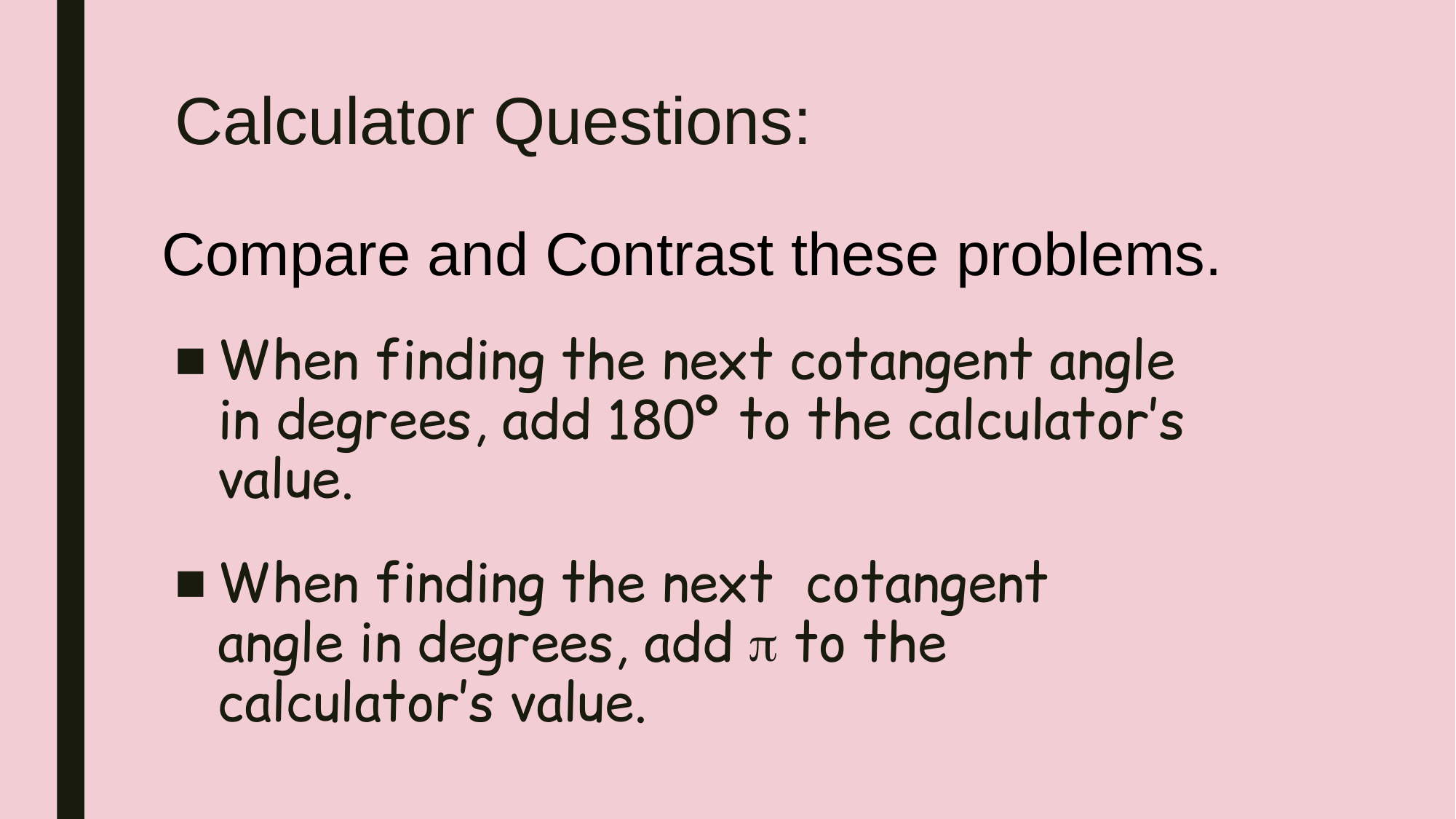

# Calculator Questions:
Compare and Contrast these problems.

When finding the next cotangent angle in degrees, add 180º to the calculator’s value.
When finding the next  cotangent angle in degrees, add π to the calculator’s value.